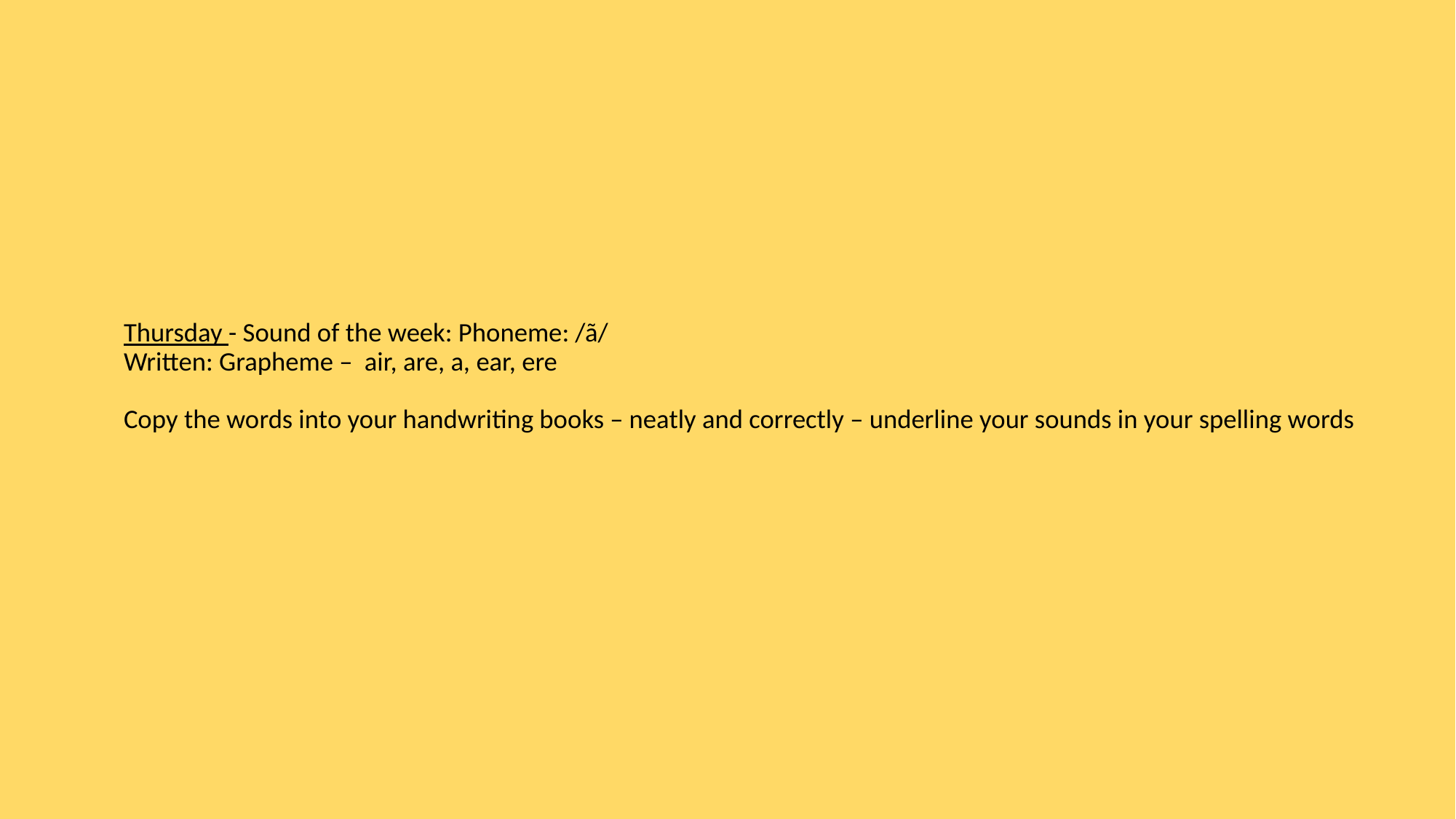

# Thursday - Sound of the week: Phoneme: /ã/ Written: Grapheme –  air, are, a, ear, ere Copy the words into your handwriting books – neatly and correctly – underline your sounds in your spelling words